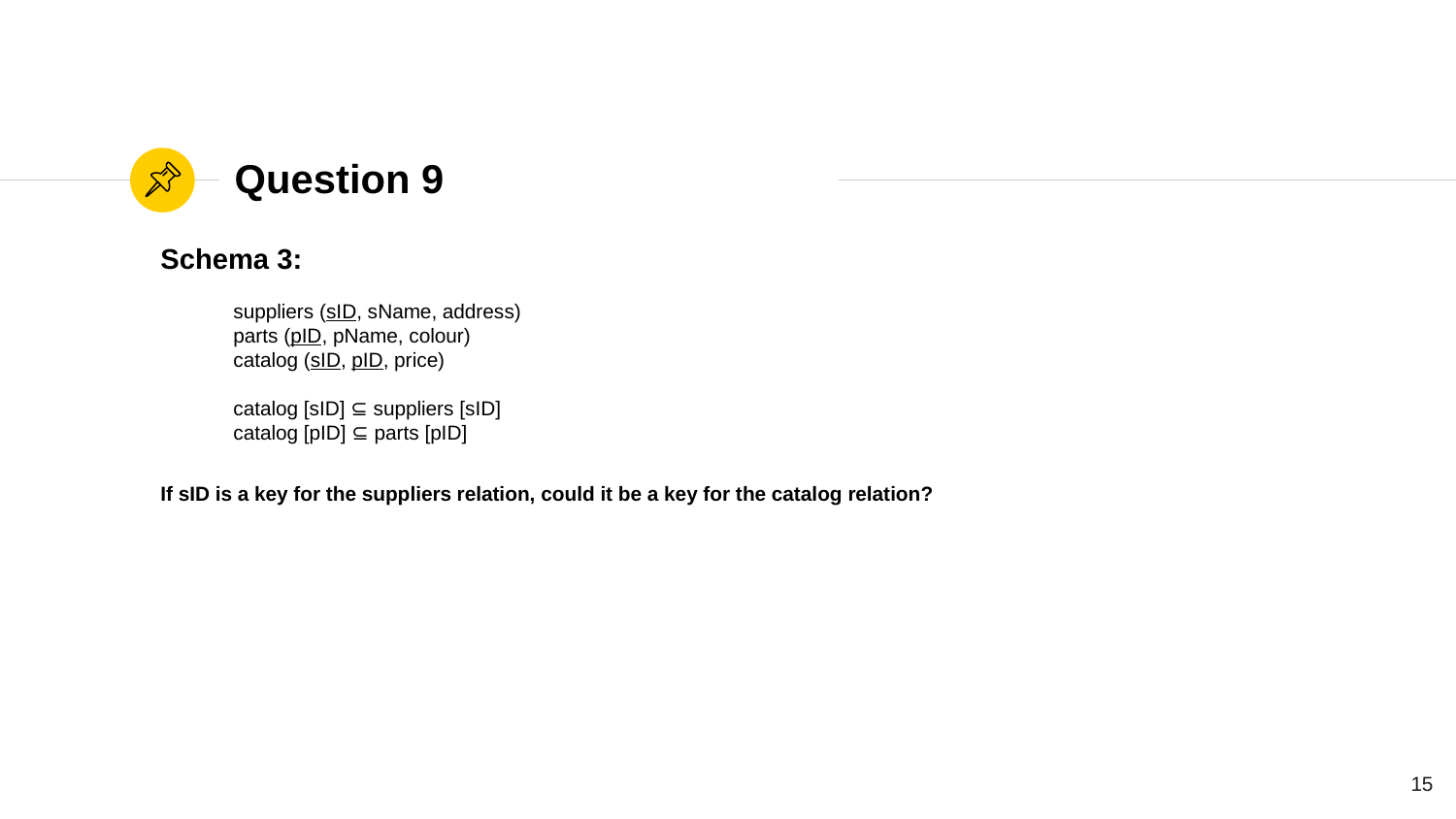

# Question 9

Schema 3:

suppliers (sID, sName, address)
parts (pID, pName, colour)
catalog (sID, pID, price)

catalog [sID] ⊆ suppliers [sID]
catalog [pID] ⊆ parts [pID]

If sID is a key for the suppliers relation, could it be a key for the catalog relation?
15